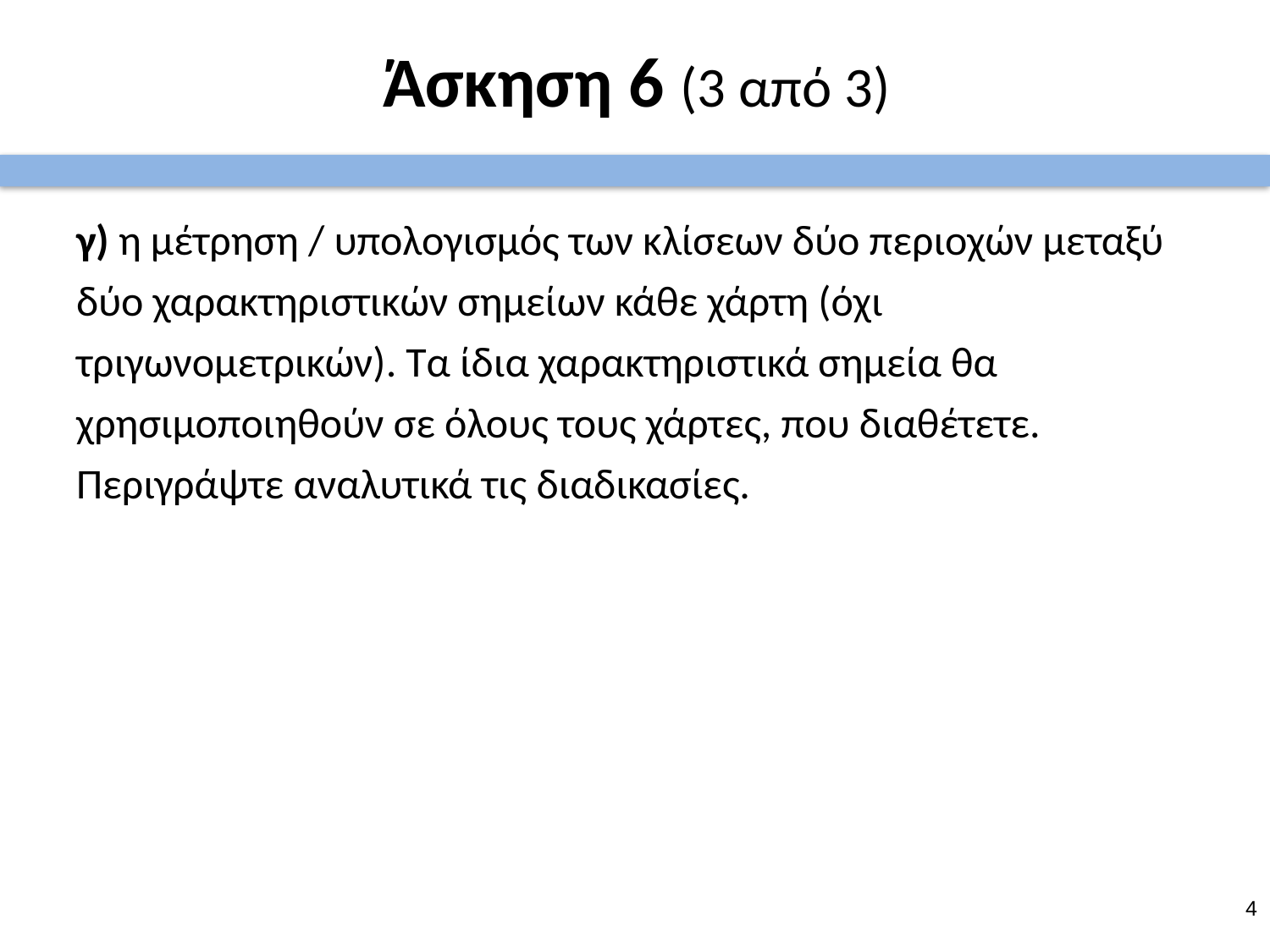

# Άσκηση 6 (3 από 3)
γ) η μέτρηση / υπολογισμός των κλίσεων δύο περιοχών μεταξύ δύο χαρακτηριστικών σημείων κάθε χάρτη (όχι τριγωνομετρικών). Τα ίδια χαρακτηριστικά σημεία θα χρησιμοποιηθούν σε όλους τους χάρτες, που διαθέτετε. Περιγράψτε αναλυτικά τις διαδικασίες.

4